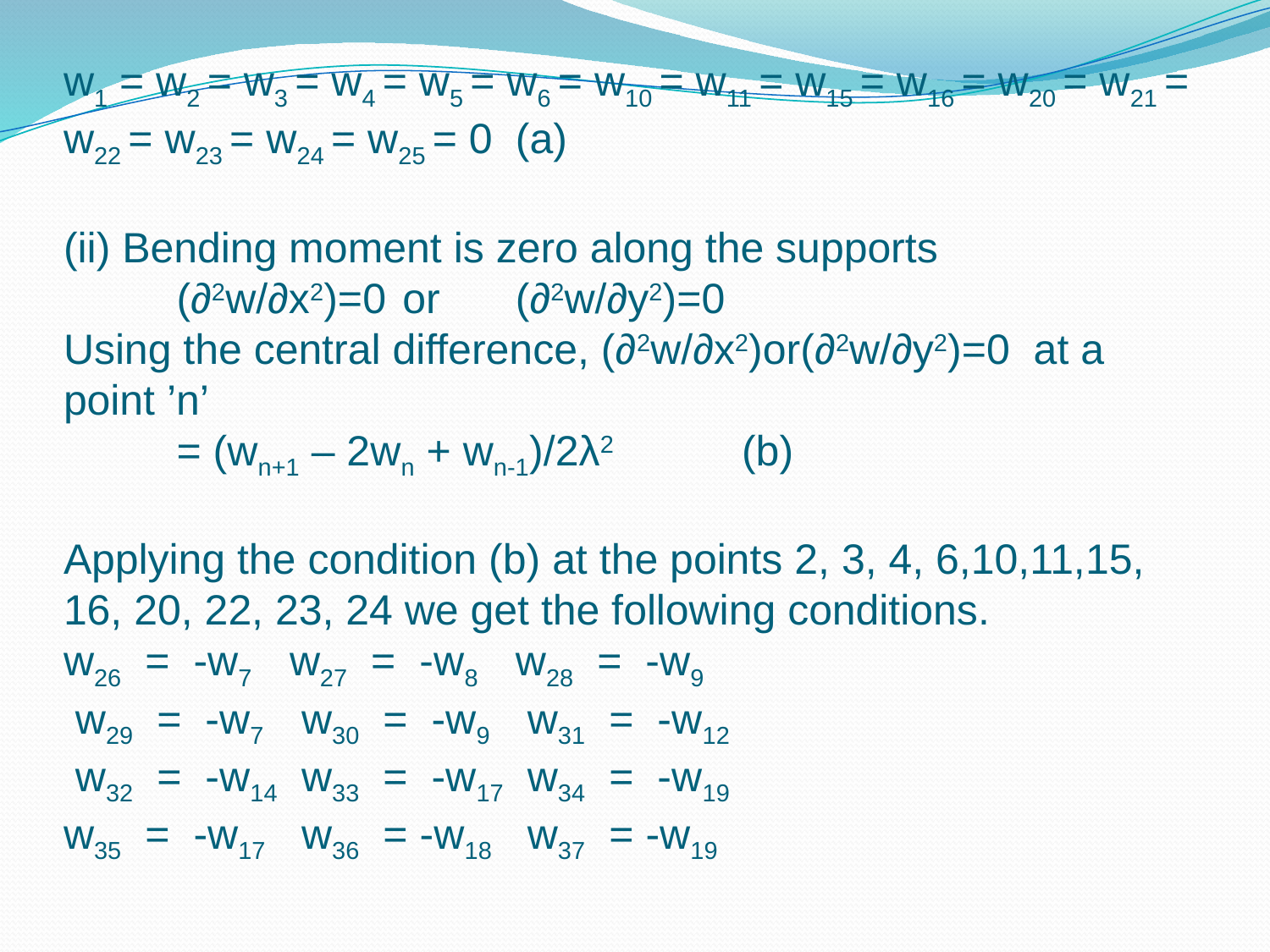

# w1 = w2 = w3 = w4 = w5 = w6 = w10 = w11 = w15 = w16 = w20 = w21 = w22 = w23 = w24 = w25 = 0				(a) (ii) Bending moment is zero along the supports (∂2w/∂x2)=0 	or	(∂2w/∂y2)=0 Using the central difference, (∂2w/∂x2)or(∂2w/∂y2)=0  at a point ’n’ = (wn+1 – 2wn + wn-1)/2λ2  			(b) Applying the condition (b) at the points 2, 3, 4, 6,10,11,15, 16, 20, 22, 23, 24 we get the following conditions. w26  =  -w7	w27  =  -w8	w28  =  -w9 w29  =  -w7	 w30  =  -w9	 w31  =  -w12 w32  =  -w14	 w33  =  -w17	 w34  =  -w19 w35  =  -w17	 w36  = -w18	 w37  = -w19